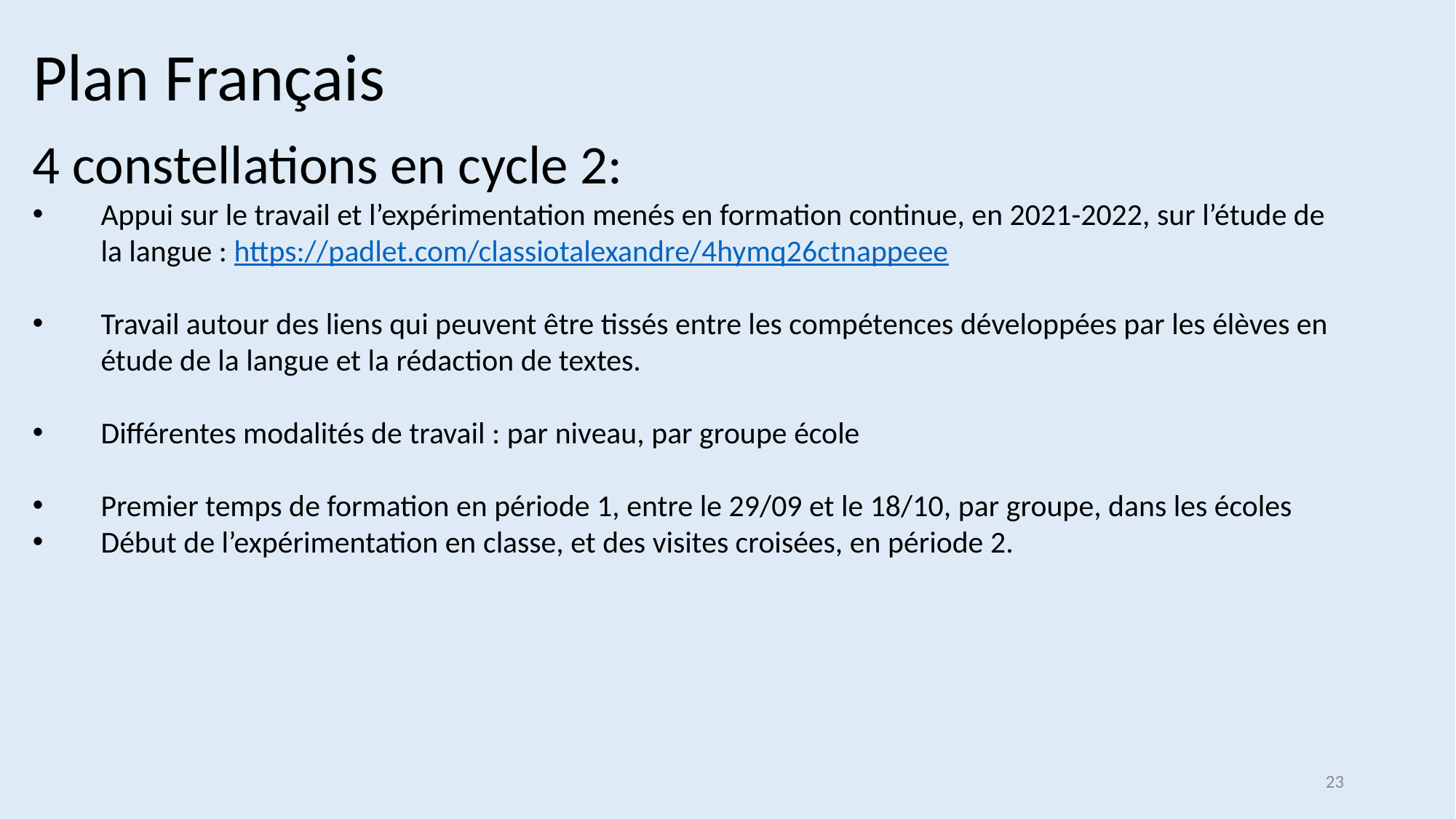

# Plan Français
4 constellations en cycle 2:
Appui sur le travail et l’expérimentation menés en formation continue, en 2021-2022, sur l’étude de la langue : https://padlet.com/classiotalexandre/4hymq26ctnappeee

Travail autour des liens qui peuvent être tissés entre les compétences développées par les élèves en étude de la langue et la rédaction de textes.

Différentes modalités de travail : par niveau, par groupe école

Premier temps de formation en période 1, entre le 29/09 et le 18/10, par groupe, dans les écoles
Début de l’expérimentation en classe, et des visites croisées, en période 2.

23